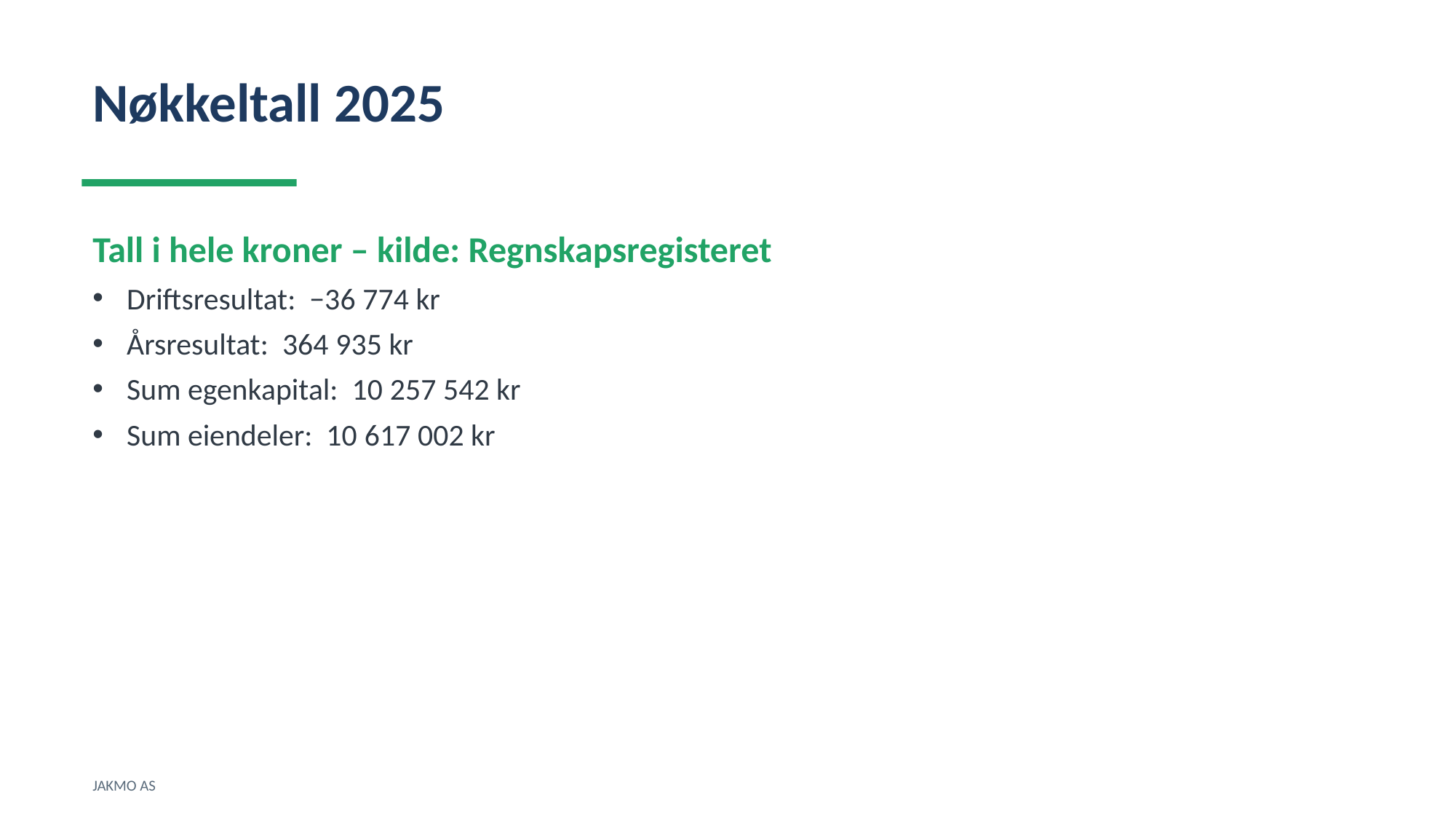

Nøkkeltall 2025

Tall i hele kroner – kilde: Regnskapsregisteret
Driftsresultat:  −36 774 kr
Årsresultat:  364 935 kr
Sum egenkapital:  10 257 542 kr
Sum eiendeler:  10 617 002 kr
JAKMO AS